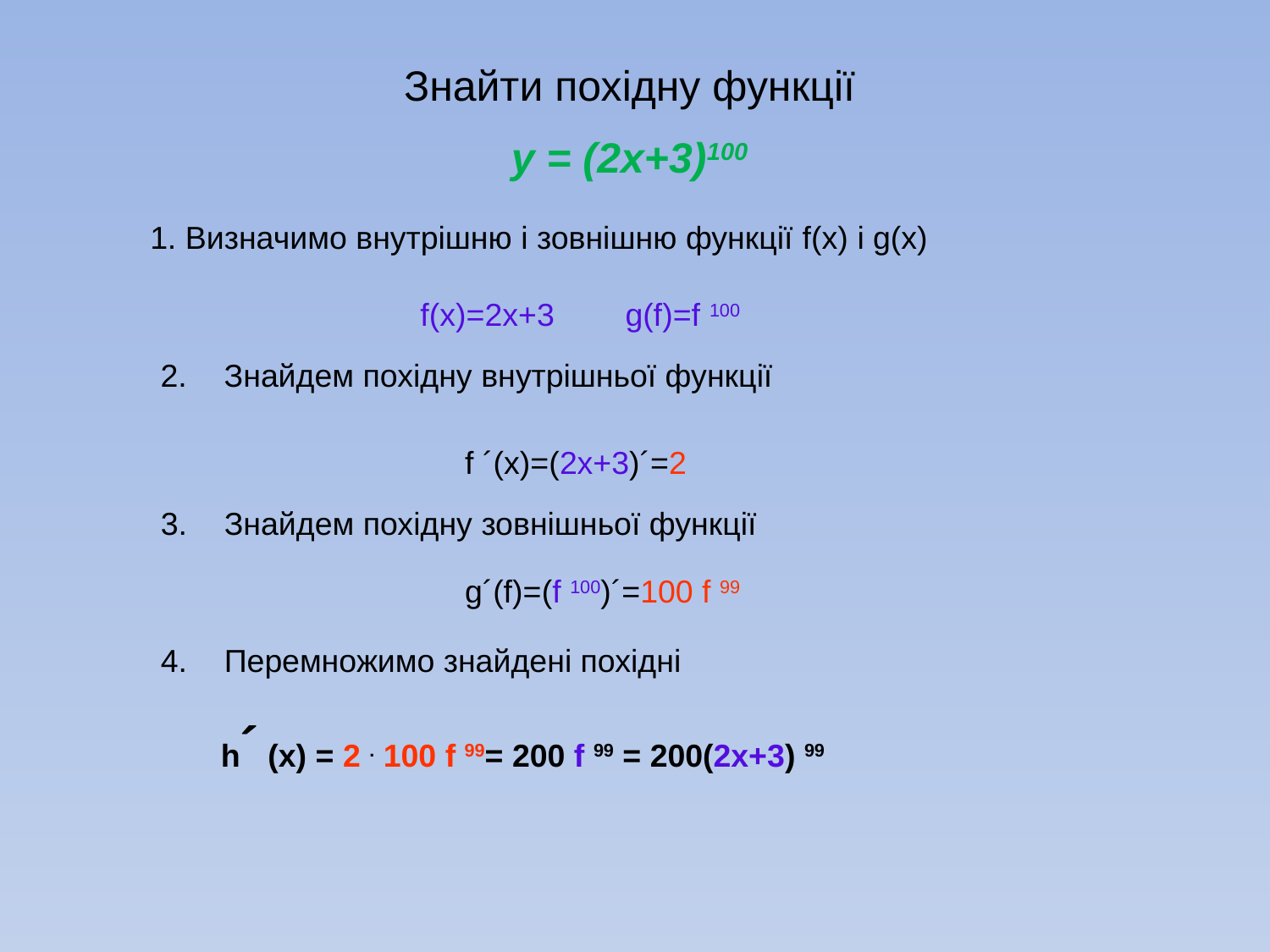

Знайти похідну функції
у = (2x+3)100
1. Визначимо внутрішню і зовнішню функції f(x) і g(x)
f(x)=2x+3        g(f)=f 100
Знайдем похідну внутрішньої функції
f ´(x)=(2x+3)´=2
Знайдем похідну зовнішньої функції
g´(f)=(f 100)´=100 f 99
Перемножимо знайдені похідні
h´ (x) = 2 . 100 f 99= 200 f 99 = 200(2x+3) 99